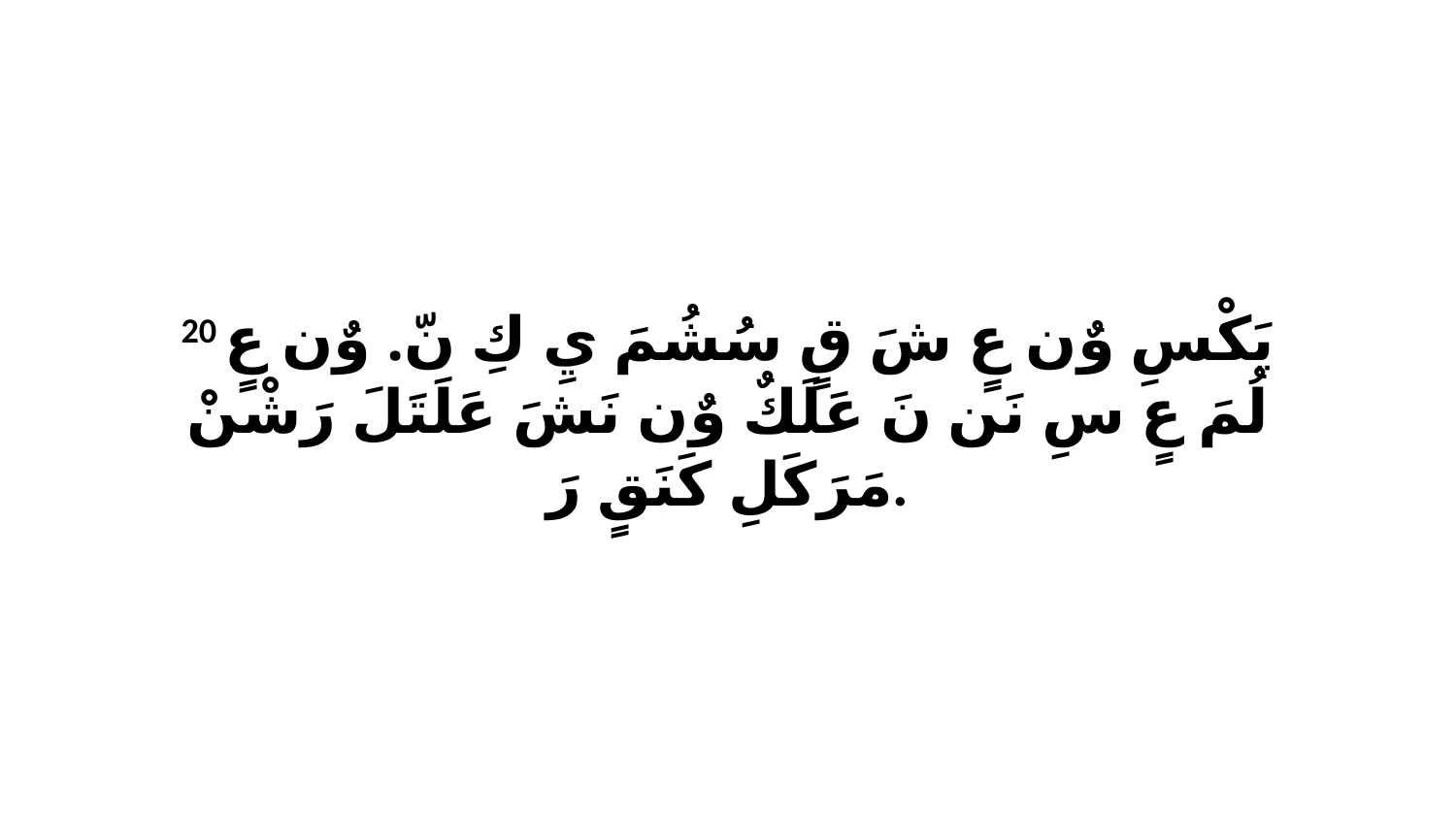

20 يَكْسِ وٌن عٍ شَ قٍ سُشُمَ يِ كِ نّ. وٌن عٍ لُمَ عٍ سِ نَن نَ عَلَكٌ وٌن نَشَ عَلَتَلَ رَشْنْ مَرَكَلِ كَنَقٍ رَ.